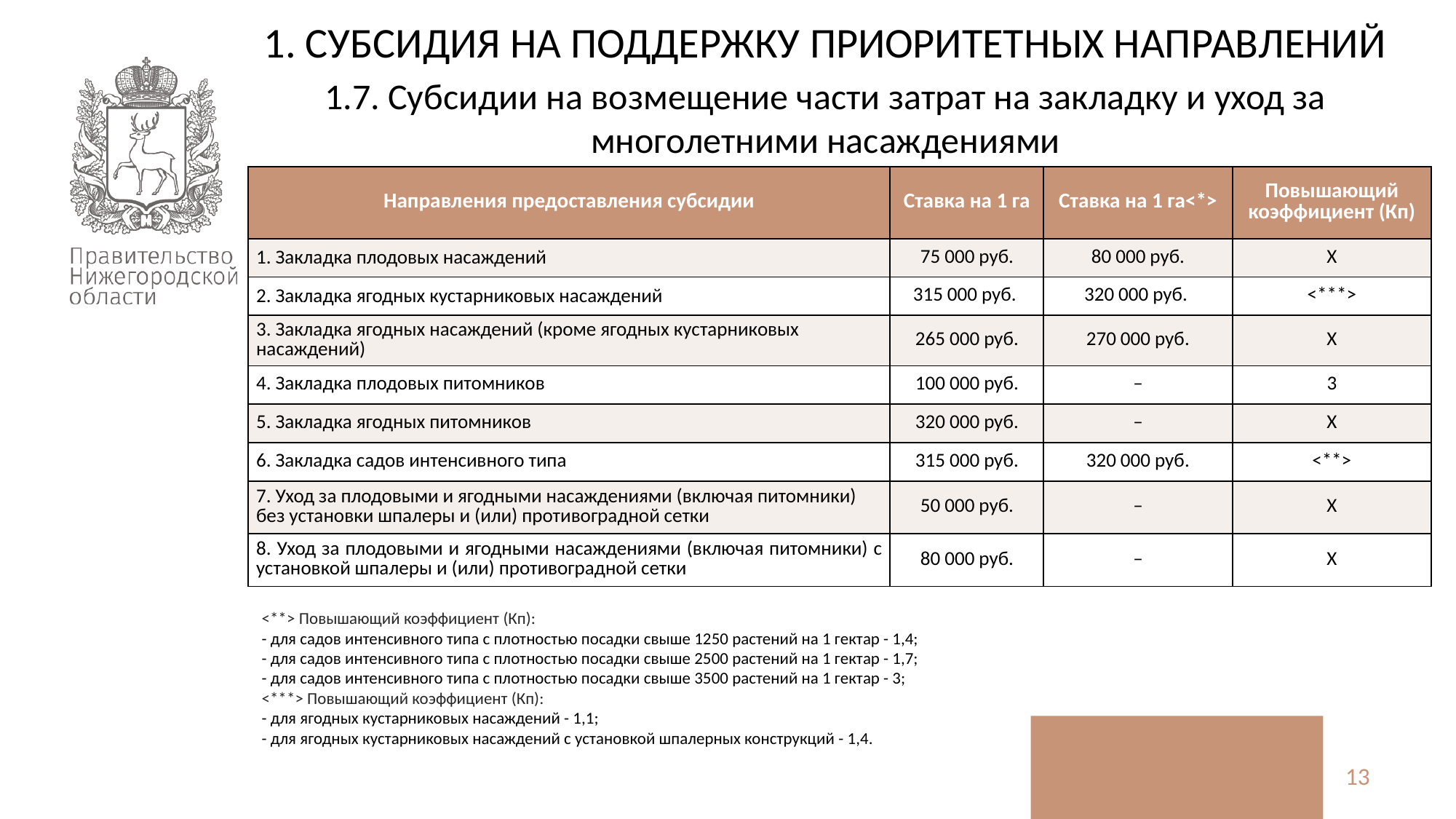

1. СУБСИДИЯ НА ПОДДЕРЖКУ ПРИОРИТЕТНЫХ НАПРАВЛЕНИЙ

1.7. Субсидии на возмещение части затрат на закладку и уход за многолетними насаждениями
| Направления предоставления субсидии | Ставка на 1 га | Ставка на 1 га<\*> | Повышающий коэффициент (Кп) |
| --- | --- | --- | --- |
| 1. Закладка плодовых насаждений | 75 000 руб. | 80 000 руб. | Х |
| 2. Закладка ягодных кустарниковых насаждений | 315 000 руб. | 320 000 руб. | <\*\*\*> |
| 3. Закладка ягодных насаждений (кроме ягодных кустарниковых насаждений) | 265 000 руб. | 270 000 руб. | Х |
| 4. Закладка плодовых питомников | 100 000 руб. | – | 3 |
| 5. Закладка ягодных питомников | 320 000 руб. | – | Х |
| 6. Закладка садов интенсивного типа | 315 000 руб. | 320 000 руб. | <\*\*> |
| 7. Уход за плодовыми и ягодными насаждениями (включая питомники) без установки шпалеры и (или) противоградной сетки | 50 000 руб. | – | Х |
| 8. Уход за плодовыми и ягодными насаждениями (включая питомники) с установкой шпалеры и (или) противоградной сетки | 80 000 руб. | – | Х |
<**> Повышающий коэффициент (Кп):
- для садов интенсивного типа с плотностью посадки свыше 1250 растений на 1 гектар - 1,4;
- для садов интенсивного типа с плотностью посадки свыше 2500 растений на 1 гектар - 1,7;
- для садов интенсивного типа с плотностью посадки свыше 3500 растений на 1 гектар - 3;
<***> Повышающий коэффициент (Кп):
- для ягодных кустарниковых насаждений - 1,1;
- для ягодных кустарниковых насаждений с установкой шпалерных конструкций - 1,4.

13